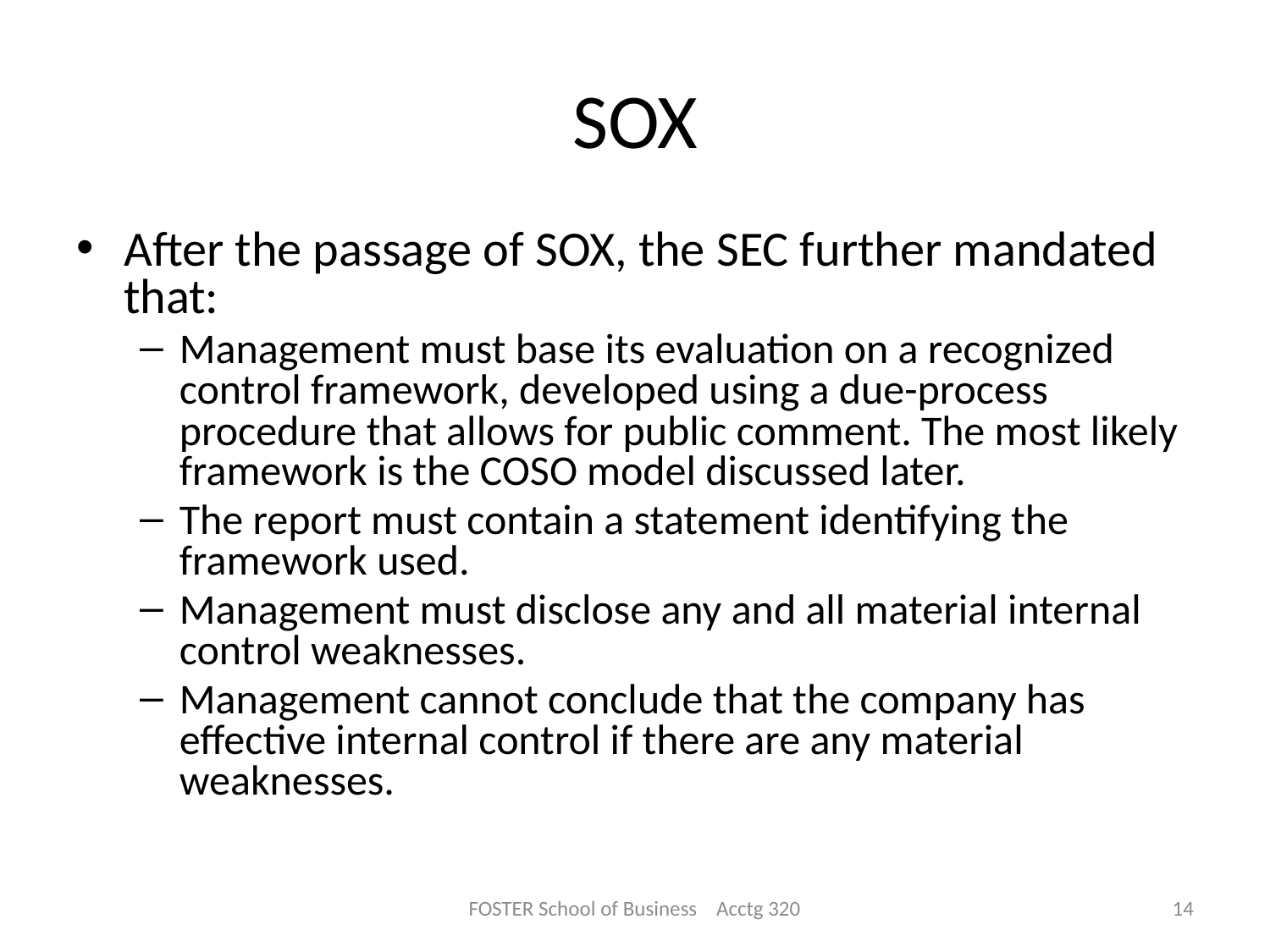

# SOX
After the passage of SOX, the SEC further mandated that:
Management must base its evaluation on a recognized control framework, developed using a due-process procedure that allows for public comment. The most likely framework is the COSO model discussed later.
The report must contain a statement identifying the framework used.
Management must disclose any and all material internal control weaknesses.
Management cannot conclude that the company has effective internal control if there are any material weaknesses.

FOSTER School of Business    Acctg 320
14